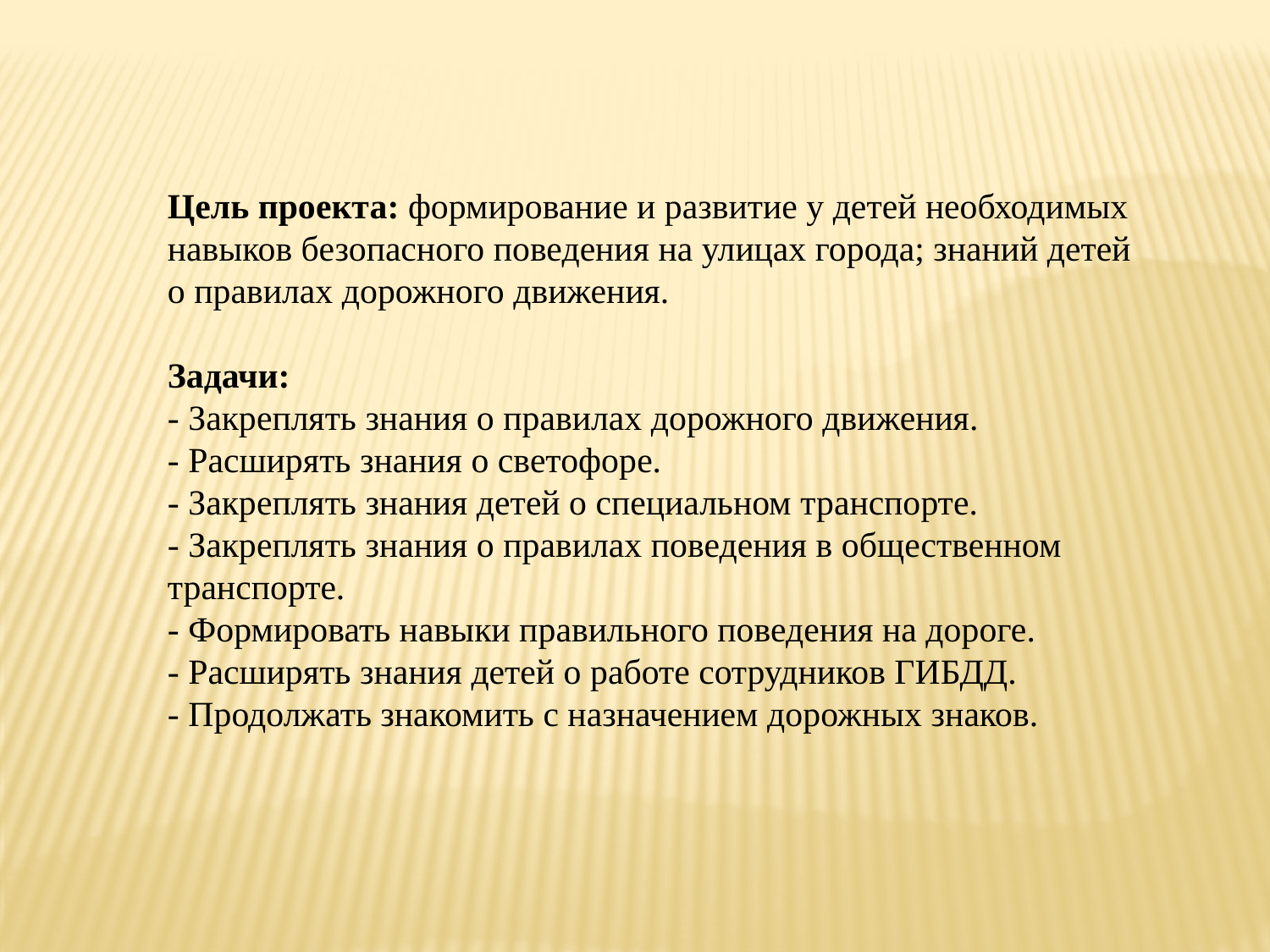

Цель проекта: формирование и развитие у детей необходимых навыков безопасного поведения на улицах города; знаний детей о правилах дорожного движения.

Задачи:
- Закреплять знания о правилах дорожного движения.
- Расширять знания о светофоре.
- Закреплять знания детей о специальном транспорте.
- Закреплять знания о правилах поведения в общественном транспорте.
- Формировать навыки правильного поведения на дороге.
- Расширять знания детей о работе сотрудников ГИБДД.
- Продолжать знакомить с назначением дорожных знаков.